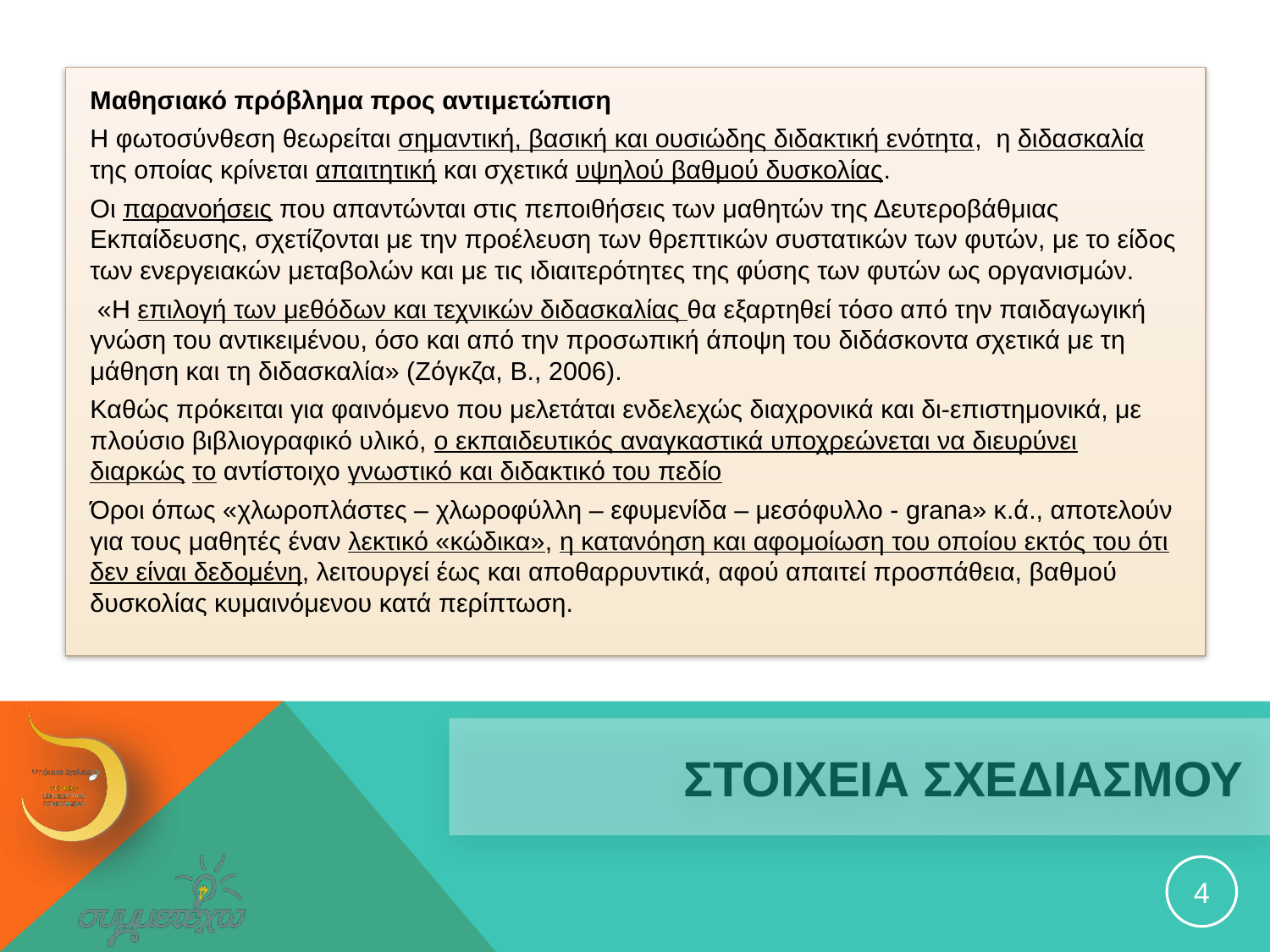

Μαθησιακό πρόβλημα προς αντιμετώπιση
Η φωτοσύνθεση θεωρείται σημαντική, βασική και ουσιώδης διδακτική ενότητα,  η διδασκαλία της οποίας κρίνεται απαιτητική και σχετικά υψηλού βαθμού δυσκολίας.
Οι παρανοήσεις που απαντώνται στις πεποιθήσεις των μαθητών της Δευτεροβάθμιας Εκπαίδευσης, σχετίζονται με την προέλευση των θρεπτικών συστατικών των φυτών, με το είδος των ενεργειακών μεταβολών και με τις ιδιαιτερότητες της φύσης των φυτών ως οργανισμών.
 «Η επιλογή των μεθόδων και τεχνικών διδασκαλίας θα εξαρτηθεί τόσο από την παιδαγωγική γνώση του αντικειμένου, όσο και από την προσωπική άποψη του διδάσκοντα σχετικά με τη μάθηση και τη διδασκαλία» (Ζόγκζα, Β., 2006).
Καθώς πρόκειται για φαινόμενο που μελετάται ενδελεχώς διαχρονικά και δι-επιστημονικά, με πλούσιο βιβλιογραφικό υλικό, ο εκπαιδευτικός αναγκαστικά υποχρεώνεται να διευρύνει διαρκώς το αντίστοιχο γνωστικό και διδακτικό του πεδίο
Όροι όπως «χλωροπλάστες – χλωροφύλλη – εφυμενίδα – μεσόφυλλο - grana» κ.ά., αποτελούν για τους μαθητές έναν λεκτικό «κώδικα», η κατανόηση και αφομοίωση του οποίου εκτός του ότι δεν είναι δεδομένη, λειτουργεί έως και αποθαρρυντικά, αφού απαιτεί προσπάθεια, βαθμού δυσκολίας κυμαινόμενου κατά περίπτωση.

# ΣΤΟΙΧΕΙΑ ΣΧΕΔΙΑΣΜΟΥ
4